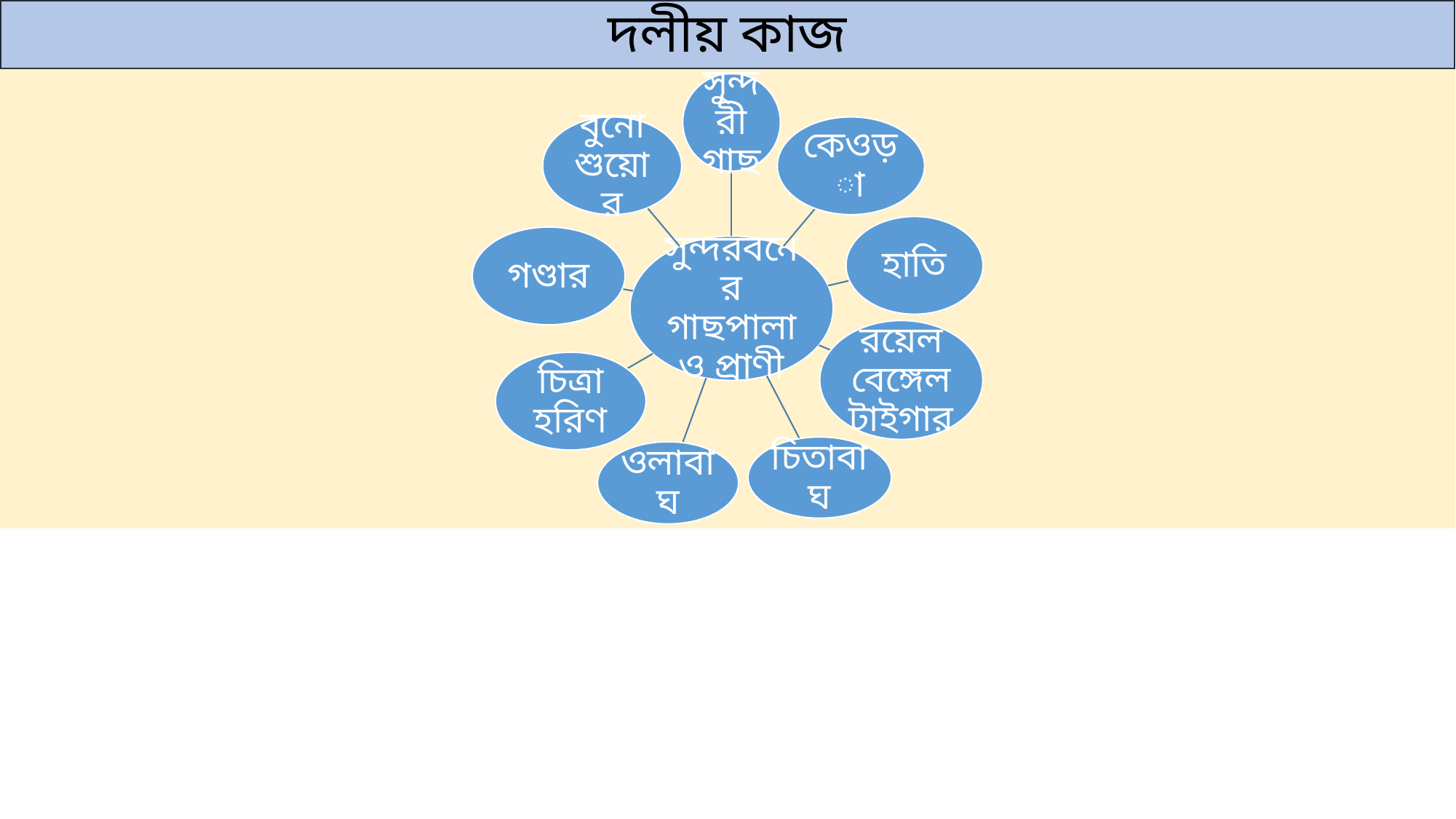

# দলীয় কাজ
সুন্দরবনের গাছপালা ও প্রাণী

সুন্দরী গাছ

কেওড়া

হাতি

রয়েল বেঙ্গেল টাইগার

চিতাবাঘ

ওলাবাঘ

চিত্রা হরিণ

গণ্ডার

বুনো শুয়োর